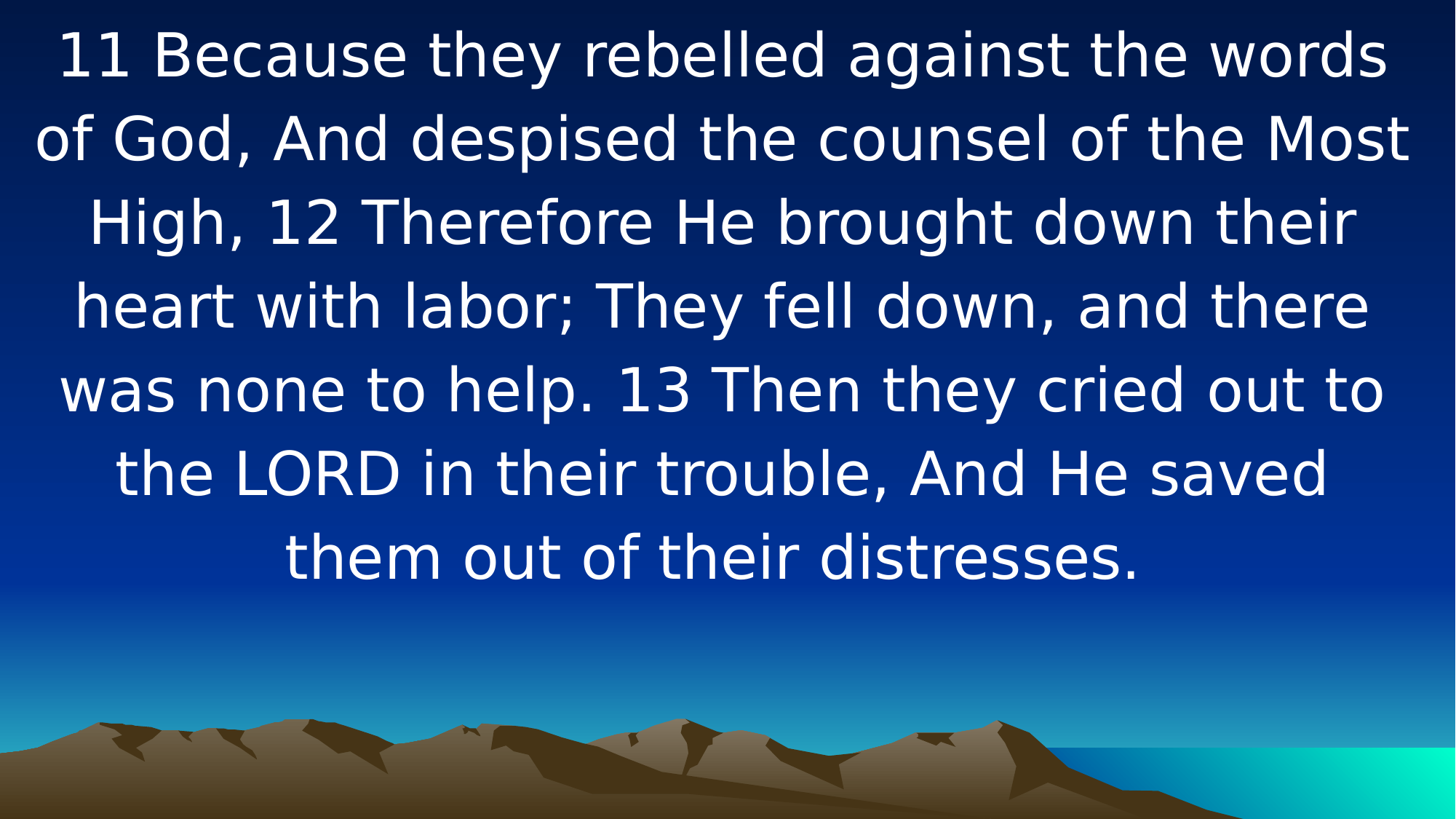

11 Because they rebelled against the words of God, And despised the counsel of the Most High, 12 Therefore He brought down their heart with labor; They fell down, and there was none to help. 13 Then they cried out to the LORD in their trouble, And He saved them out of their distresses.